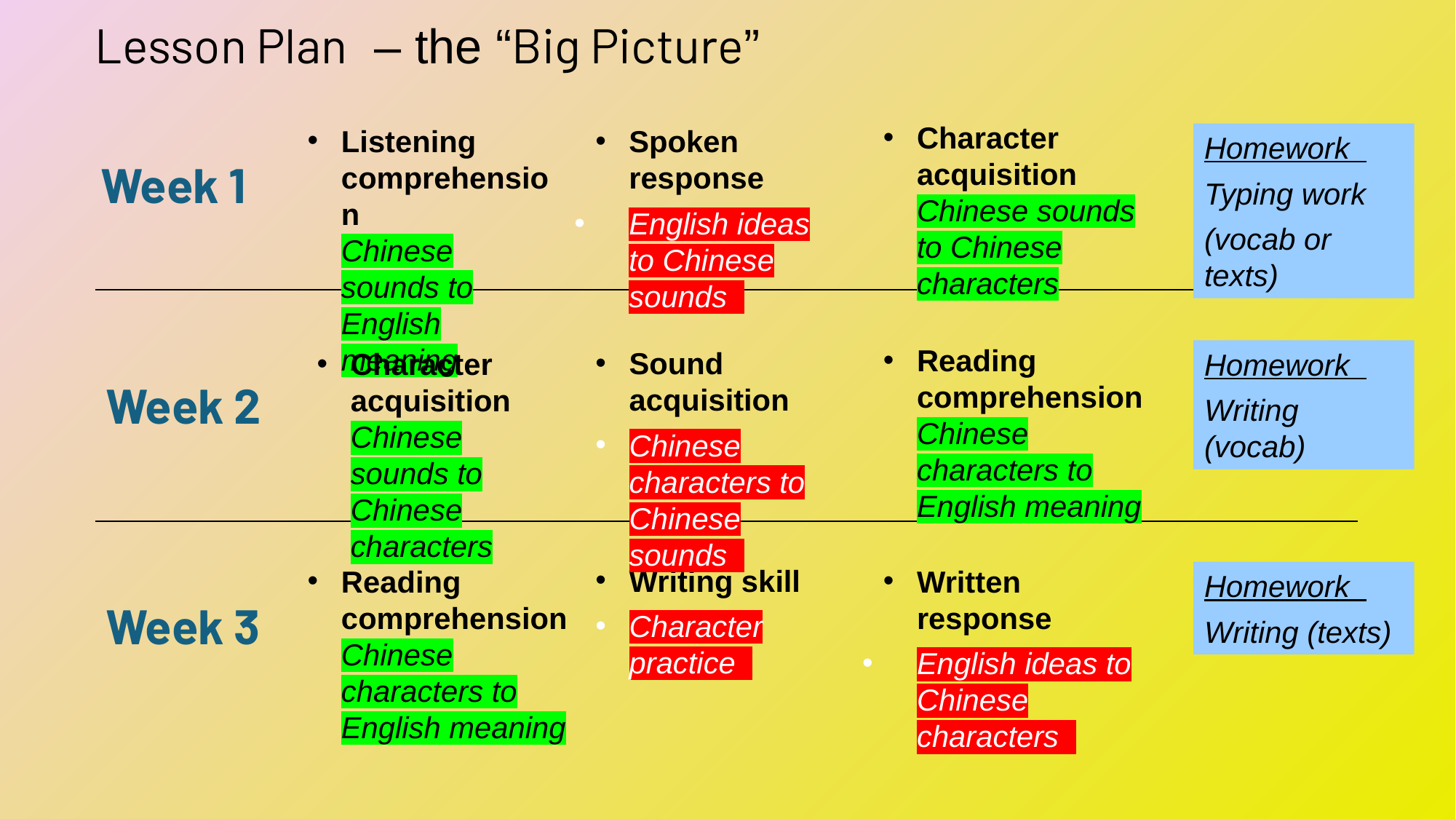

– the “Big Picture”
Lesson Plan
Character acquisition
Chinese sounds to Chinese characters
Listening comprehension
Chinese sounds to English meaning
Spoken response
English ideas to Chinese sounds_
Homework
Typing work
(vocab or texts)
Week 1
Reading comprehension
Chinese characters to English meaning
Sound acquisition
Chinese characters to Chinese sounds_
Character acquisition
Chinese sounds to Chinese characters
Homework
Writing (vocab)
Week 2
Writing skill
Character practice_
Reading comprehension
Chinese characters to English meaning
Written response
English ideas to Chinese characters_
Homework
Writing (texts)
Week 3